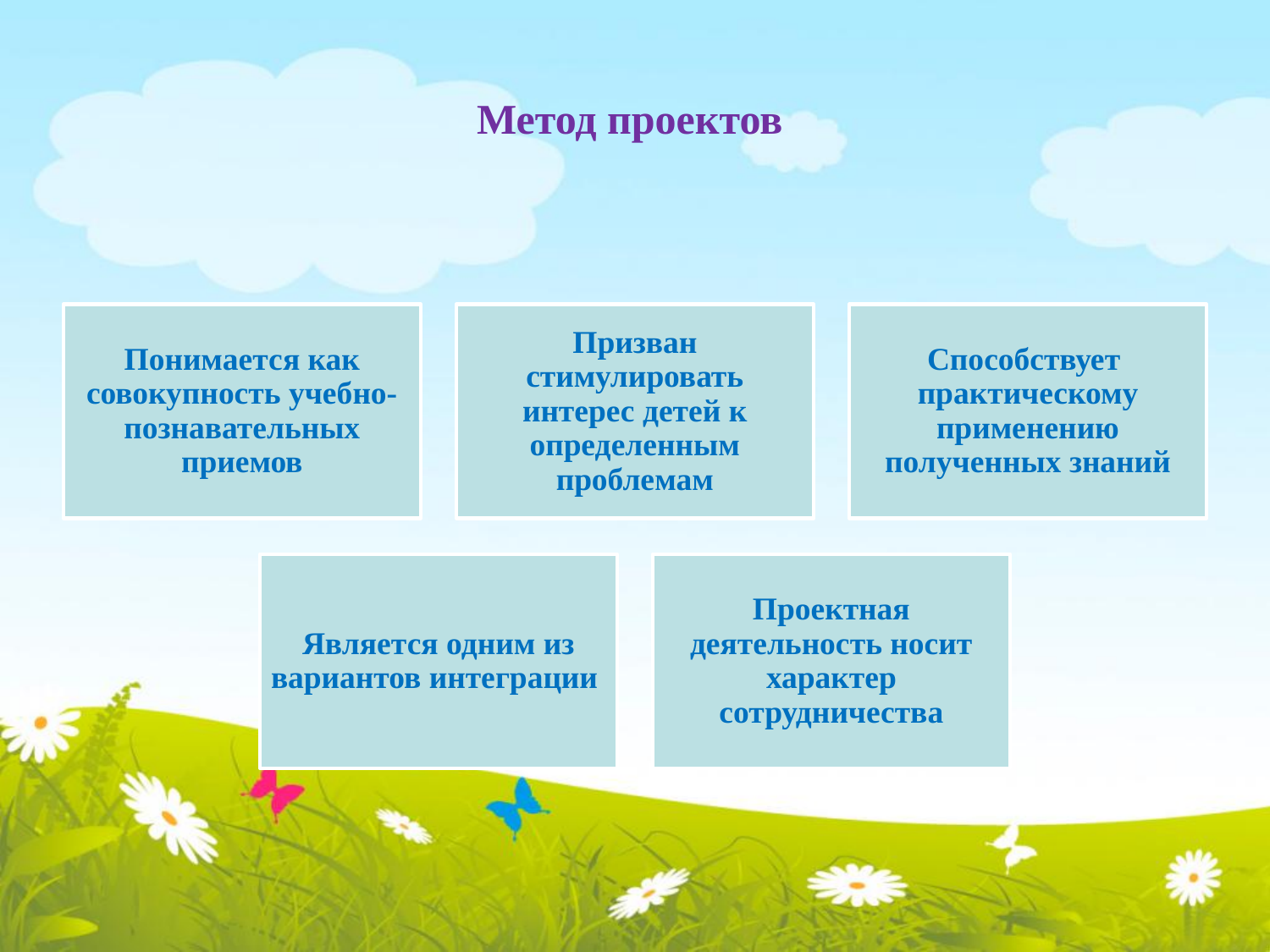

# Метод проектов
Понимается как совокупность учебно-познавательных приемов
Призван стимулировать интерес детей к определенным проблемам
Способствует  практическому применению полученных знаний
Является одним из вариантов интеграции
Проектная деятельность носит характер сотрудничества